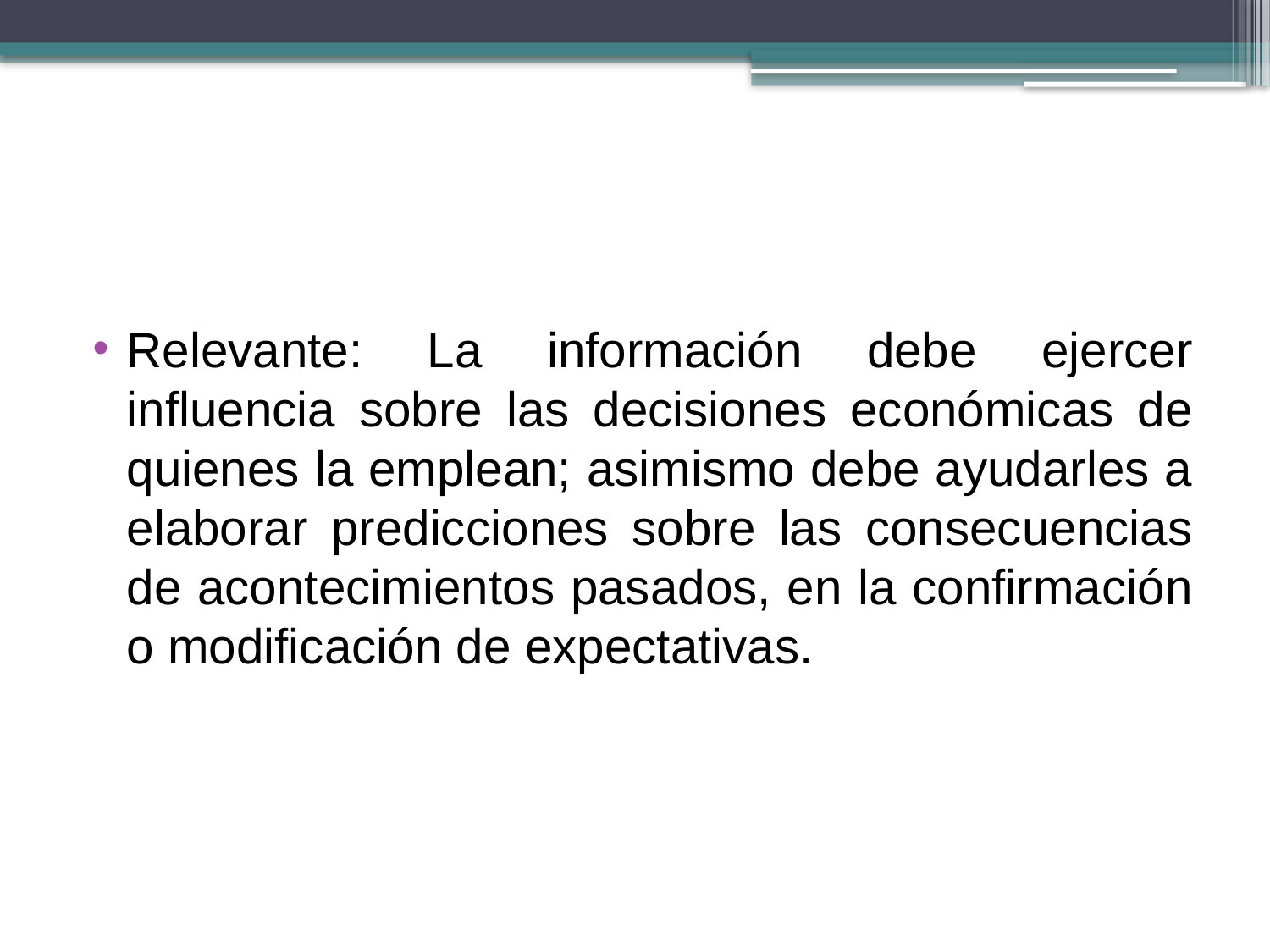

Relevante: La información debe ejercer influencia sobre las decisiones económicas de quienes la emplean; asimismo debe ayudarles a elaborar predicciones sobre las consecuencias de acontecimientos pasados, en la confirmación o modificación de expectativas.